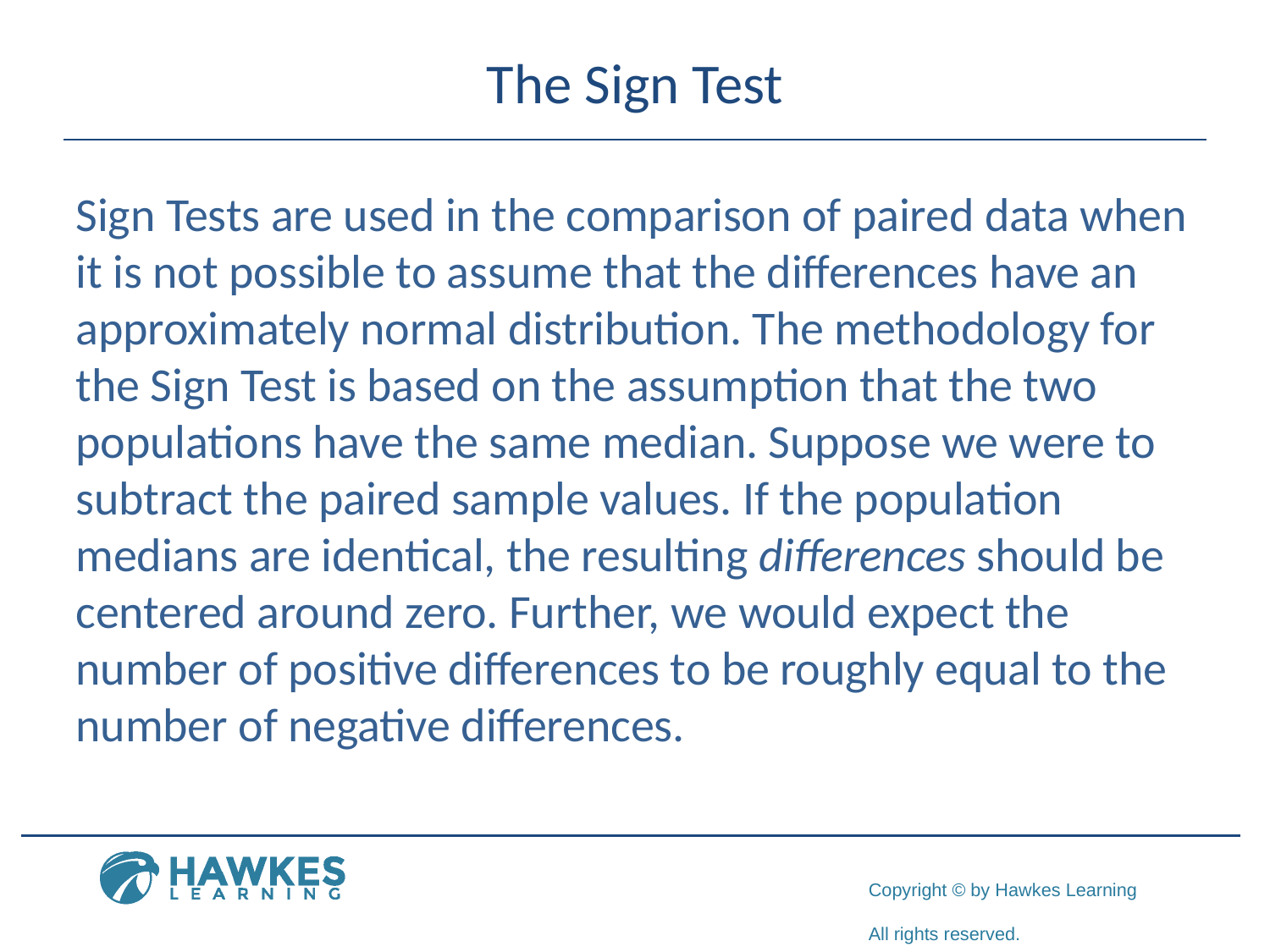

# The Sign Test
Sign Tests are used in the comparison of paired data when it is not possible to assume that the differences have an approximately normal distribution. The methodology for the Sign Test is based on the assumption that the two populations have the same median. Suppose we were to subtract the paired sample values. If the population medians are identical, the resulting differences should be centered around zero. Further, we would expect the number of positive differences to be roughly equal to the number of negative differences.